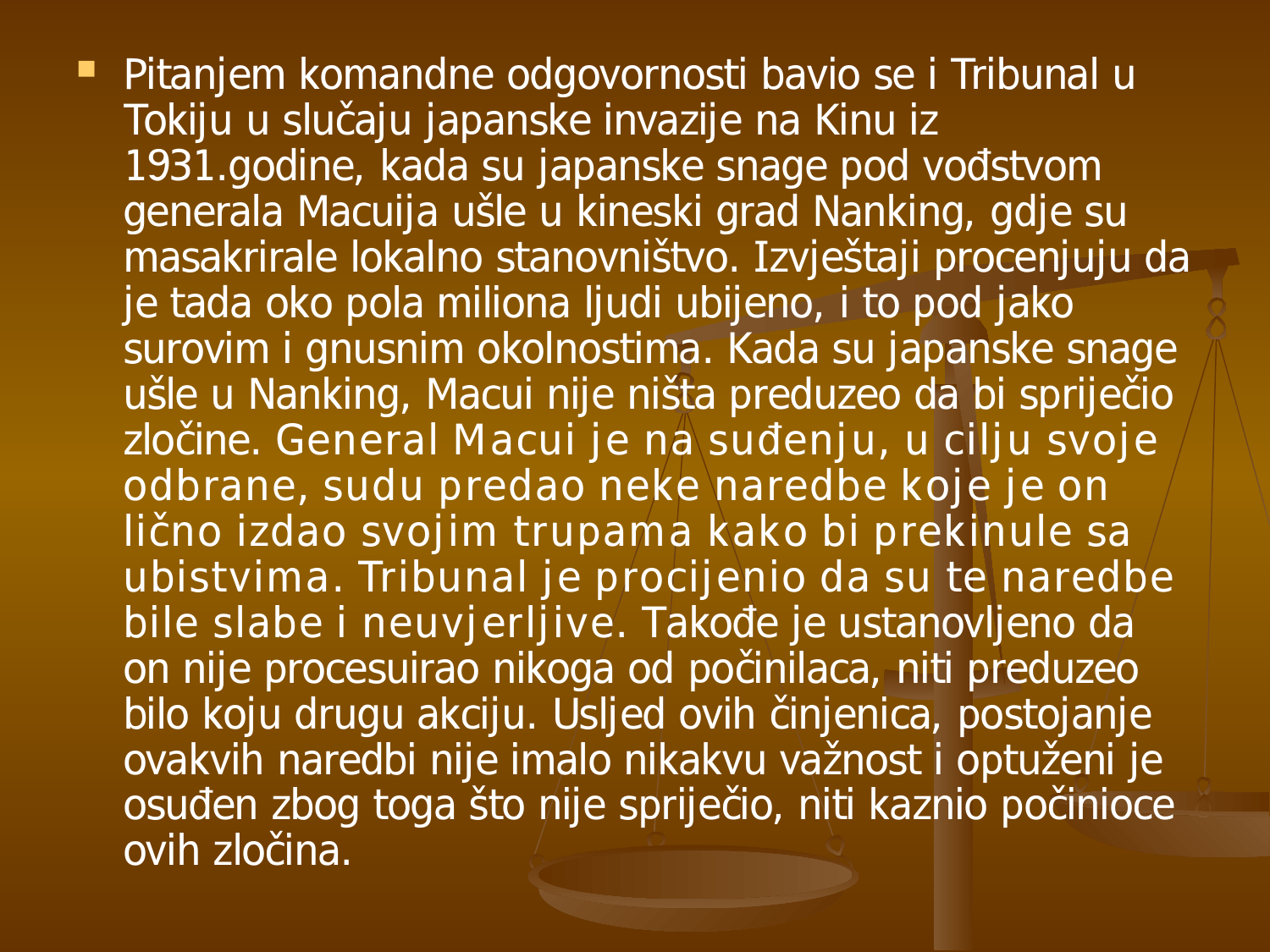

Pitanjem komandne odgovornosti bavio se i Tribunal u Tokiju u slučaju japanske invazije na Kinu iz 1931.godine, kada su japanske snage pod vođstvom generala Macuija ušle u kineski grad Nanking, gdje su masakrirale lokalno stanovništvo. Izvještaji procenjuju da je tada oko pola miliona ljudi ubijeno, i to pod jako surovim i gnusnim okolnostima. Kada su japanske snage ušle u Nanking, Macui nije ništa preduzeo da bi spriječio zločine. General Macui je na suđenju, u cilju svoje odbrane, sudu predao neke naredbe koje je on lično izdao svojim trupama kako bi prekinule sa ubistvima. Tribunal je procijenio da su te naredbe bile slabe i neuvjerljive. Takođe je ustanovljeno da on nije procesuirao nikoga od počinilaca, niti preduzeo bilo koju drugu akciju. Usljed ovih činjenica, postojanje ovakvih naredbi nije imalo nikakvu važnost i optuženi je osuđen zbog toga što nije spriječio, niti kaznio počinioce ovih zločina.